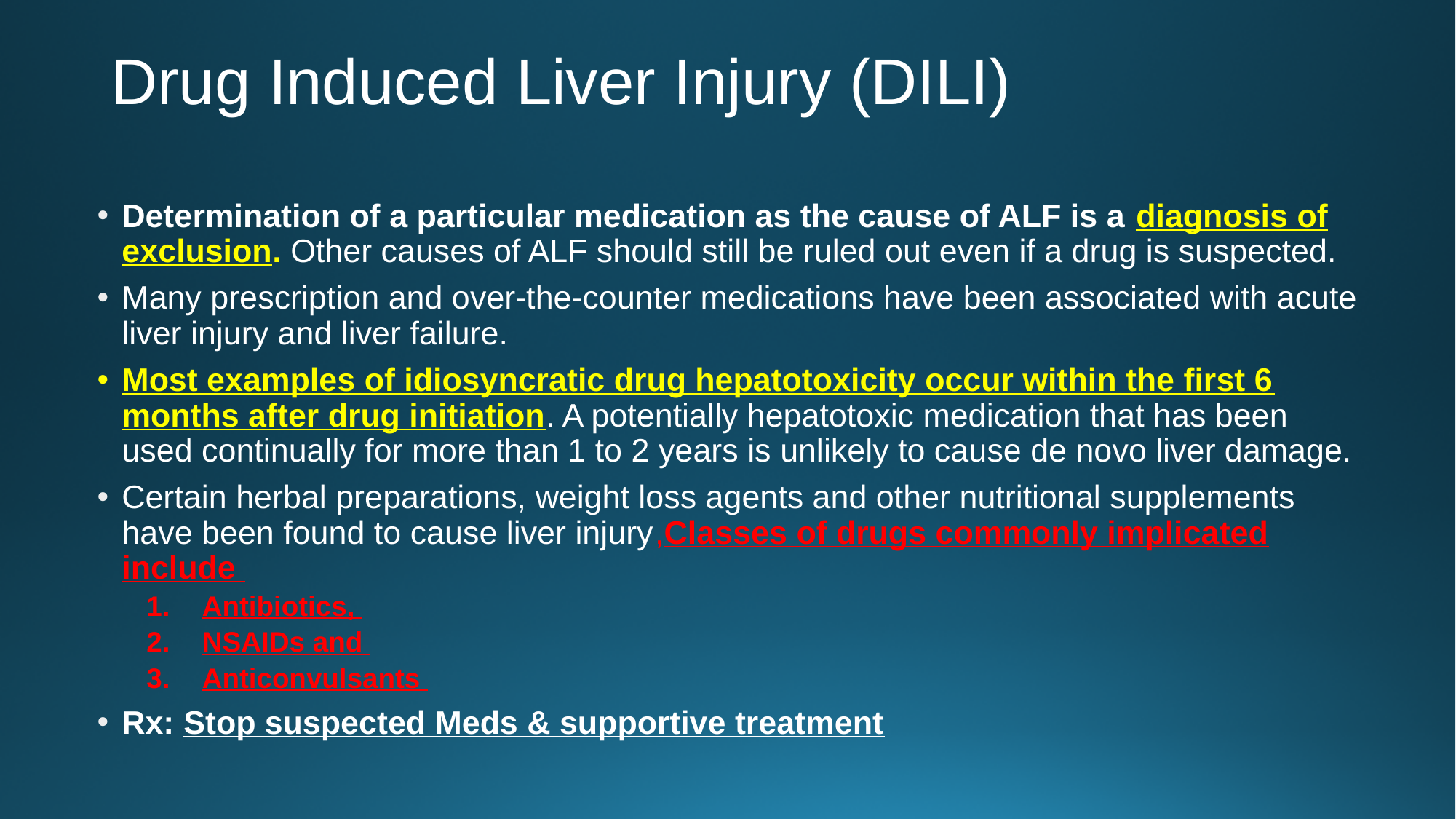

# Drug Induced Liver Injury (DILI)
Determination of a particular medication as the cause of ALF is a diagnosis of exclusion. Other causes of ALF should still be ruled out even if a drug is suspected.
Many prescription and over-the-counter medications have been associated with acute liver injury and liver failure.
Most examples of idiosyncratic drug hepatotoxicity occur within the first 6 months after drug initiation. A potentially hepatotoxic medication that has been used continually for more than 1 to 2 years is unlikely to cause de novo liver damage.
Certain herbal preparations, weight loss agents and other nutritional supplements have been found to cause liver injury,Classes of drugs commonly implicated include
Antibiotics,
NSAIDs and
Anticonvulsants
Rx: Stop suspected Meds & supportive treatment